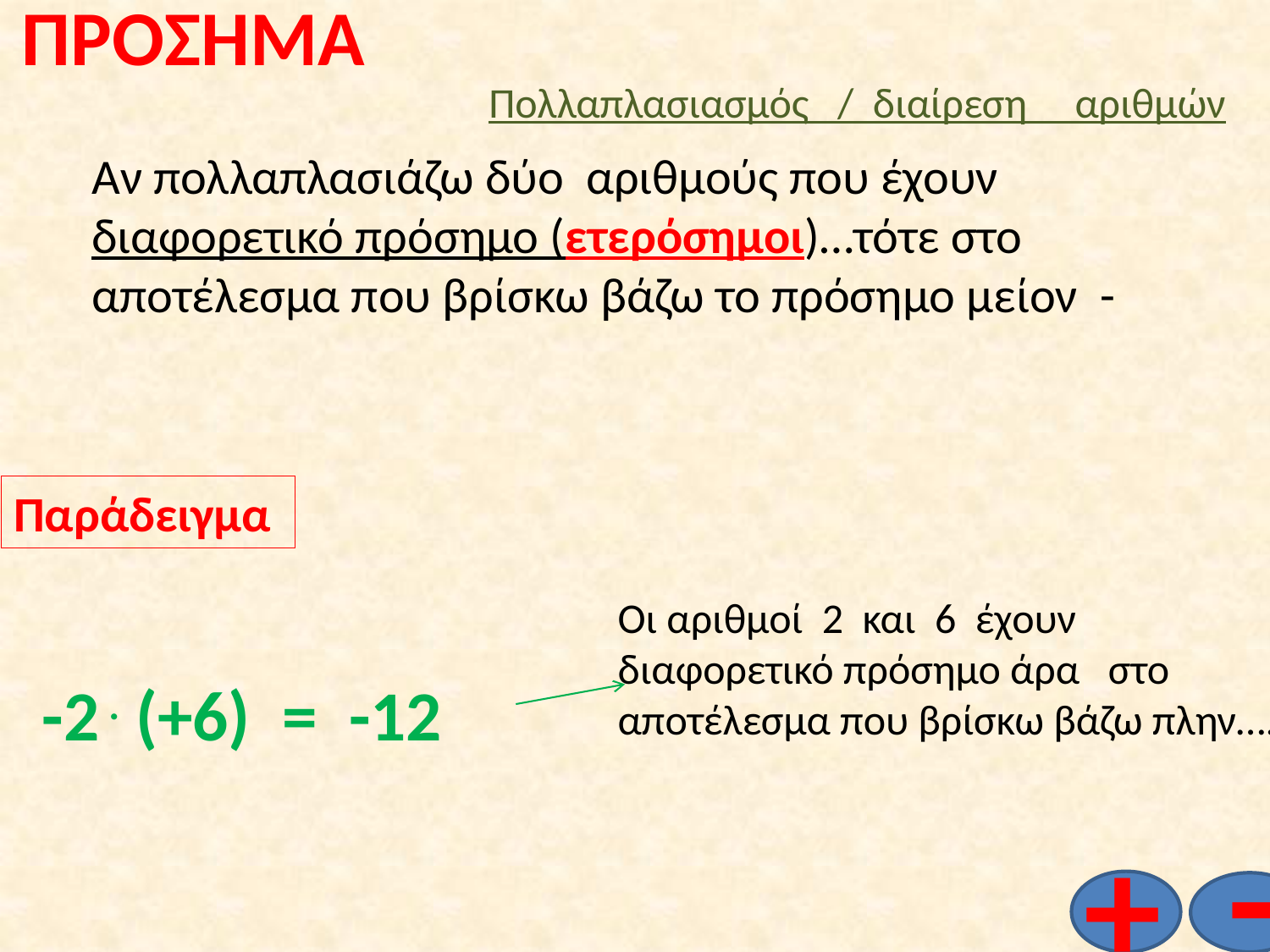

# ΠΡΟΣΗΜΑ
Πολλαπλασιασμός   /  διαίρεση     αριθμών
Αν πολλαπλασιάζω δύο  αριθμούς που έχουν διαφορετικό πρόσημο (ετερόσημοι)…τότε στο αποτέλεσμα που βρίσκω βάζω το πρόσημο μείον  -
Παράδειγμα
Οι αριθμοί  2  και  6  έχουν διαφορετικό πρόσημο άρα   στο   αποτέλεσμα που βρίσκω βάζω πλην…..
-2 . (+6)  =  -12
-
+